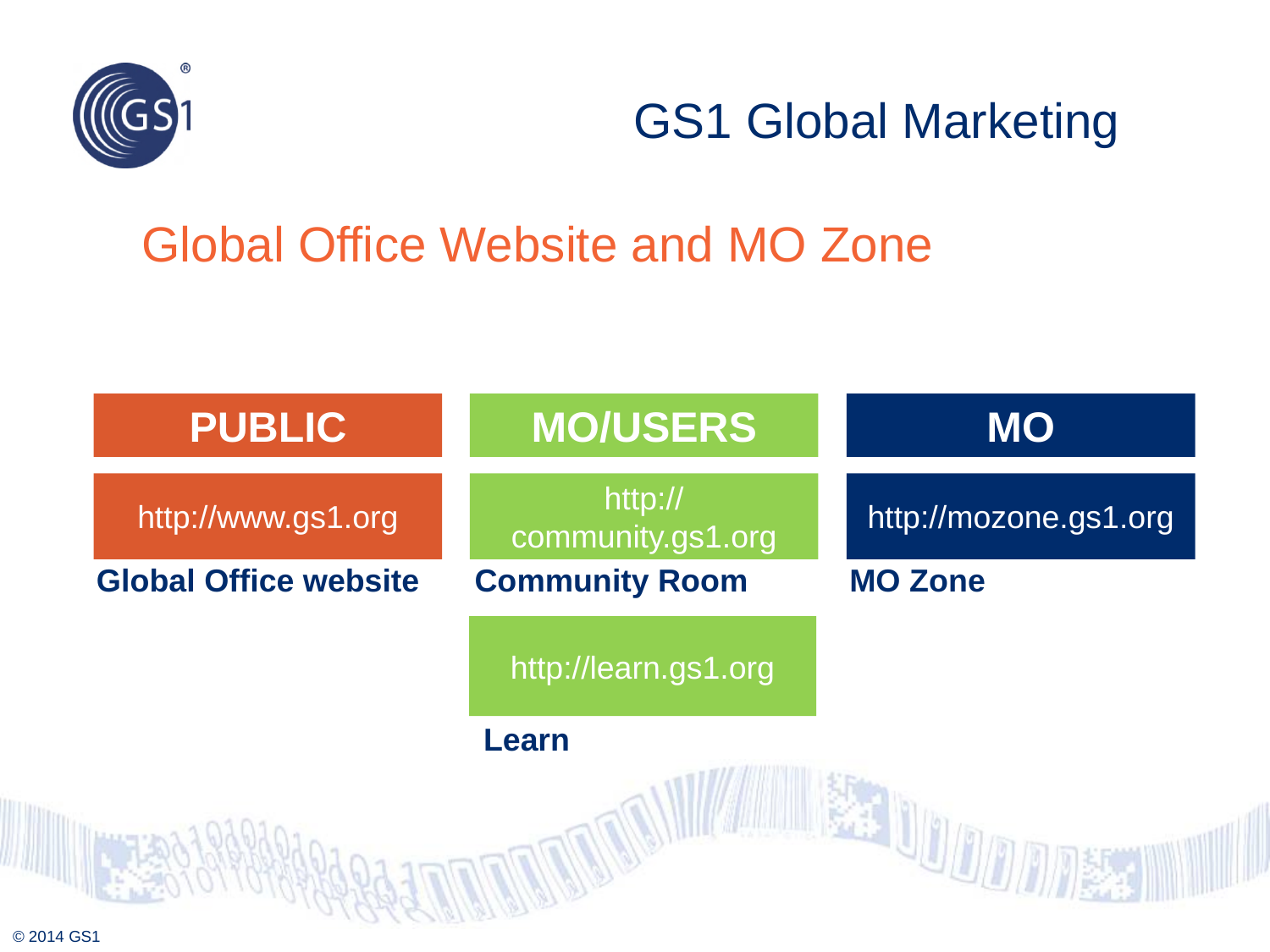

# GS1 Global Marketing
Global Office Website and MO Zone
PUBLIC
MO/USERS
MO
http://www.gs1.org
http://community.gs1.org
http://mozone.gs1.org
Global Office website
Community Room
MO Zone
http://learn.gs1.org
Learn
34